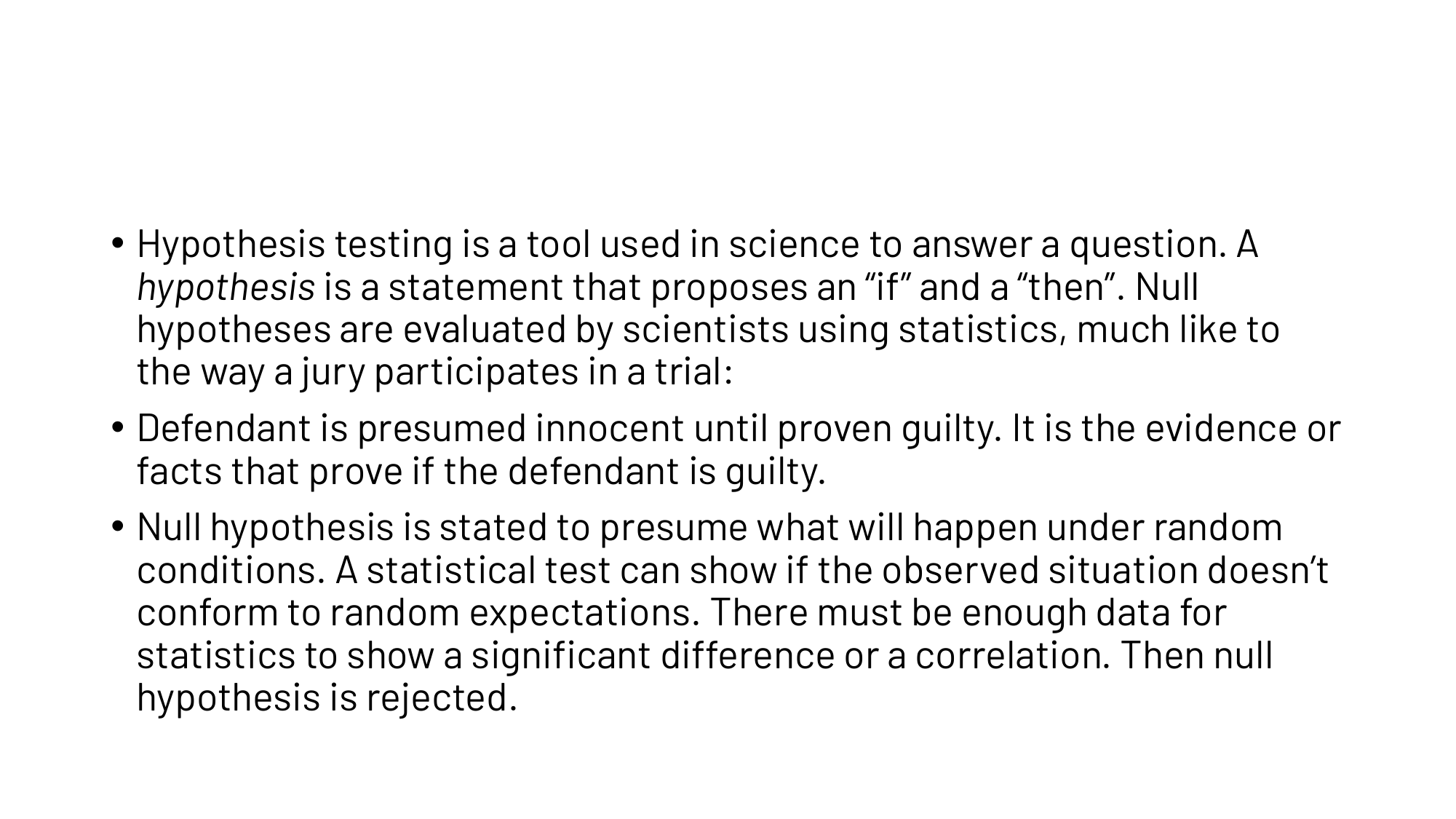

#
Hypothesis testing is a tool used in science to answer a question. A hypothesis is a statement that proposes an “if” and a “then”. Null hypotheses are evaluated by scientists using statistics, much like to the way a jury participates in a trial:
Defendant is presumed innocent until proven guilty. It is the evidence or facts that prove if the defendant is guilty.
Null hypothesis is stated to presume what will happen under random conditions. A statistical test can show if the observed situation doesn’t conform to random expectations. There must be enough data for statistics to show a significant difference or a correlation. Then null hypothesis is rejected.